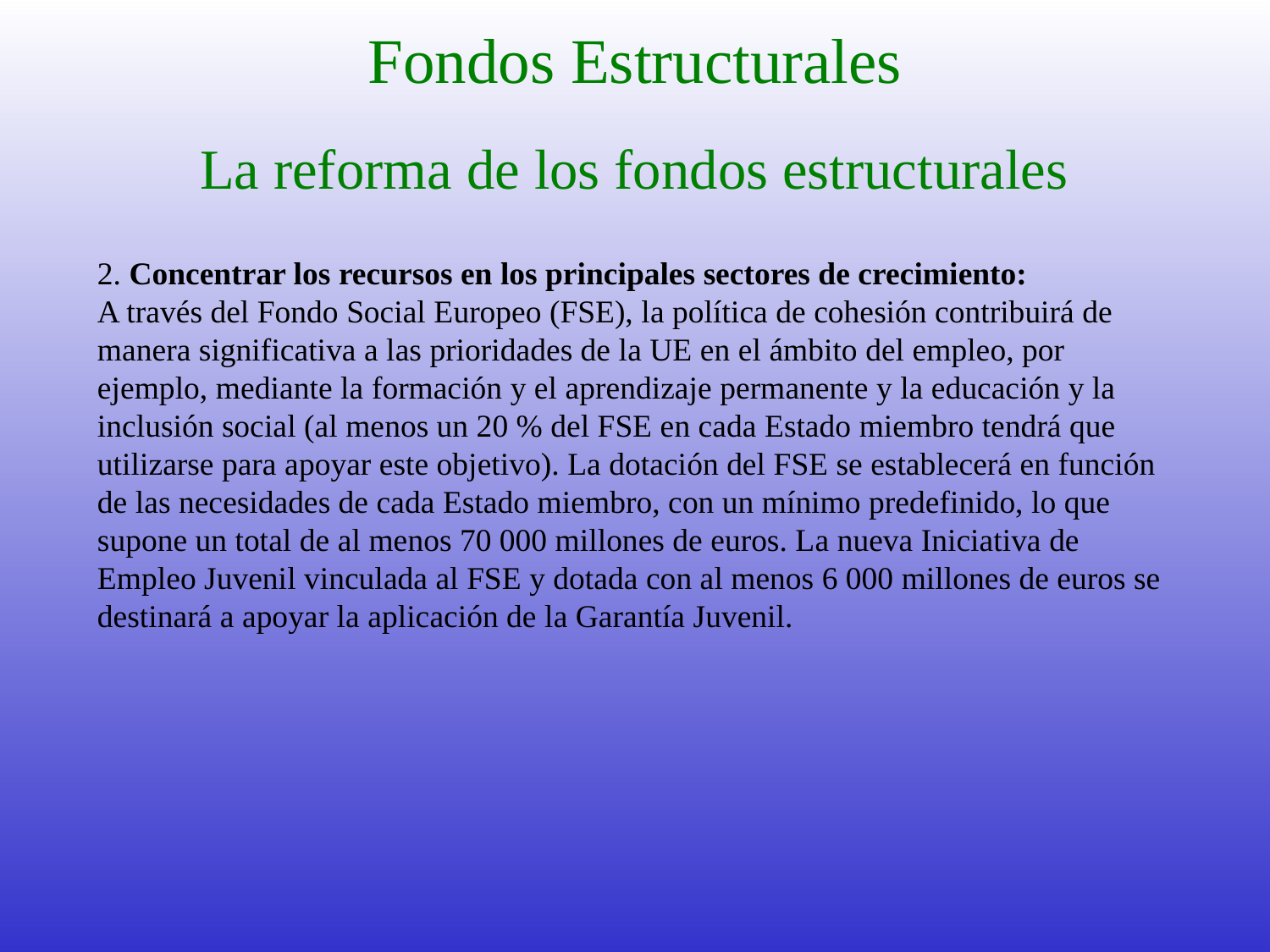

# Fondos Estructurales
La reforma de los fondos estructurales
2. Concentrar los recursos en los principales sectores de crecimiento:
A través del Fondo Social Europeo (FSE), la política de cohesión contribuirá de manera significativa a las prioridades de la UE en el ámbito del empleo, por ejemplo, mediante la formación y el aprendizaje permanente y la educación y la inclusión social (al menos un 20 % del FSE en cada Estado miembro tendrá que utilizarse para apoyar este objetivo). La dotación del FSE se establecerá en función de las necesidades de cada Estado miembro, con un mínimo predefinido, lo que supone un total de al menos 70 000 millones de euros. La nueva Iniciativa de Empleo Juvenil vinculada al FSE y dotada con al menos 6 000 millones de euros se destinará a apoyar la aplicación de la Garantía Juvenil.